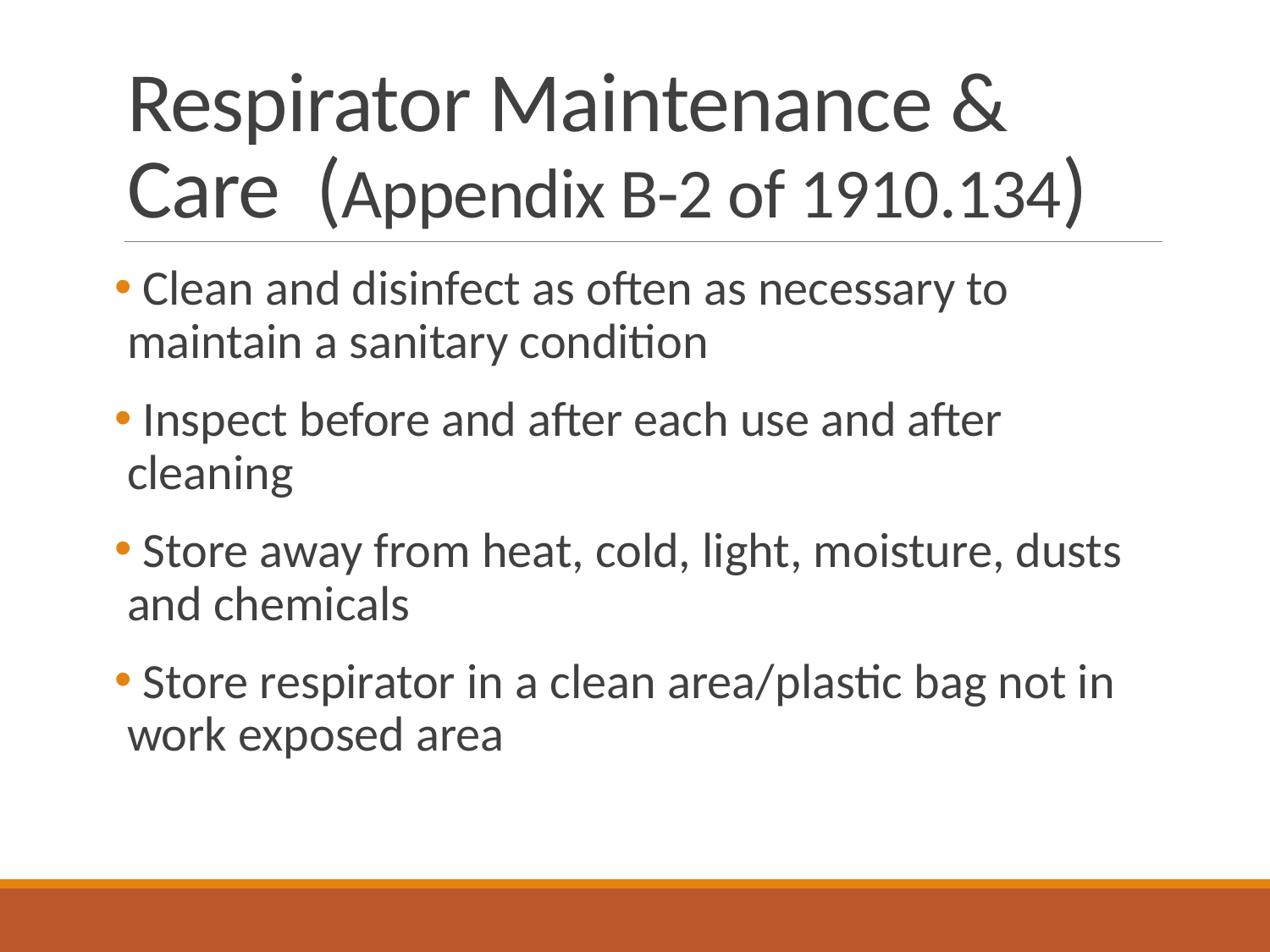

# Respirator Maintenance & Care  (Appendix B-2 of 1910.134)
 Clean and disinfect as often as necessary to maintain a sanitary condition
 Inspect before and after each use and after cleaning
 Store away from heat, cold, light, moisture, dusts and chemicals
 Store respirator in a clean area/plastic bag not in work exposed area